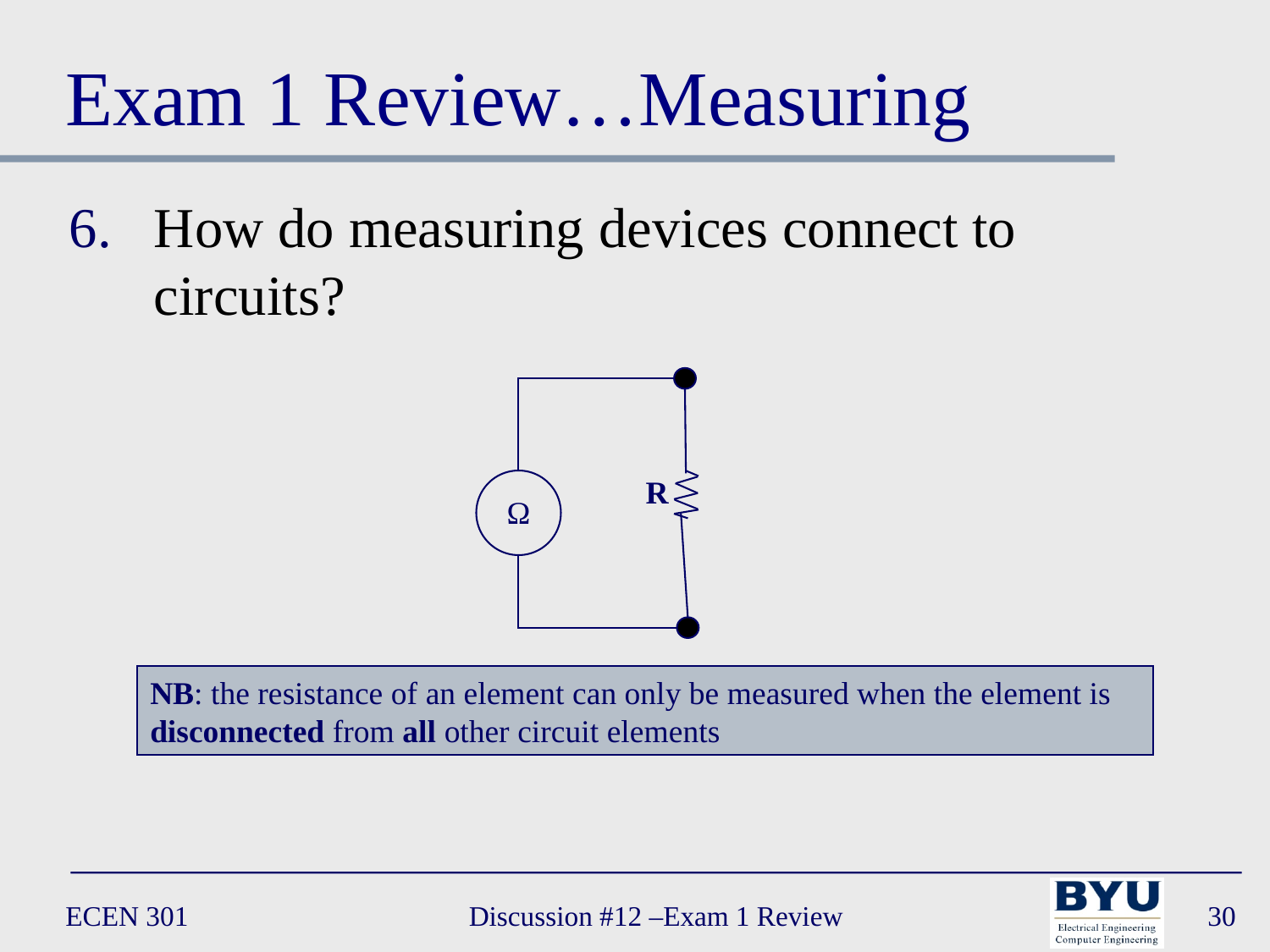

# Exam 1 Review…Measuring
How do measuring devices connect to circuits?

R

Ω

NB: the resistance of an element can only be measured when the element is disconnected from all other circuit elements
ECEN 301
Discussion #12 –Exam 1 Review
30